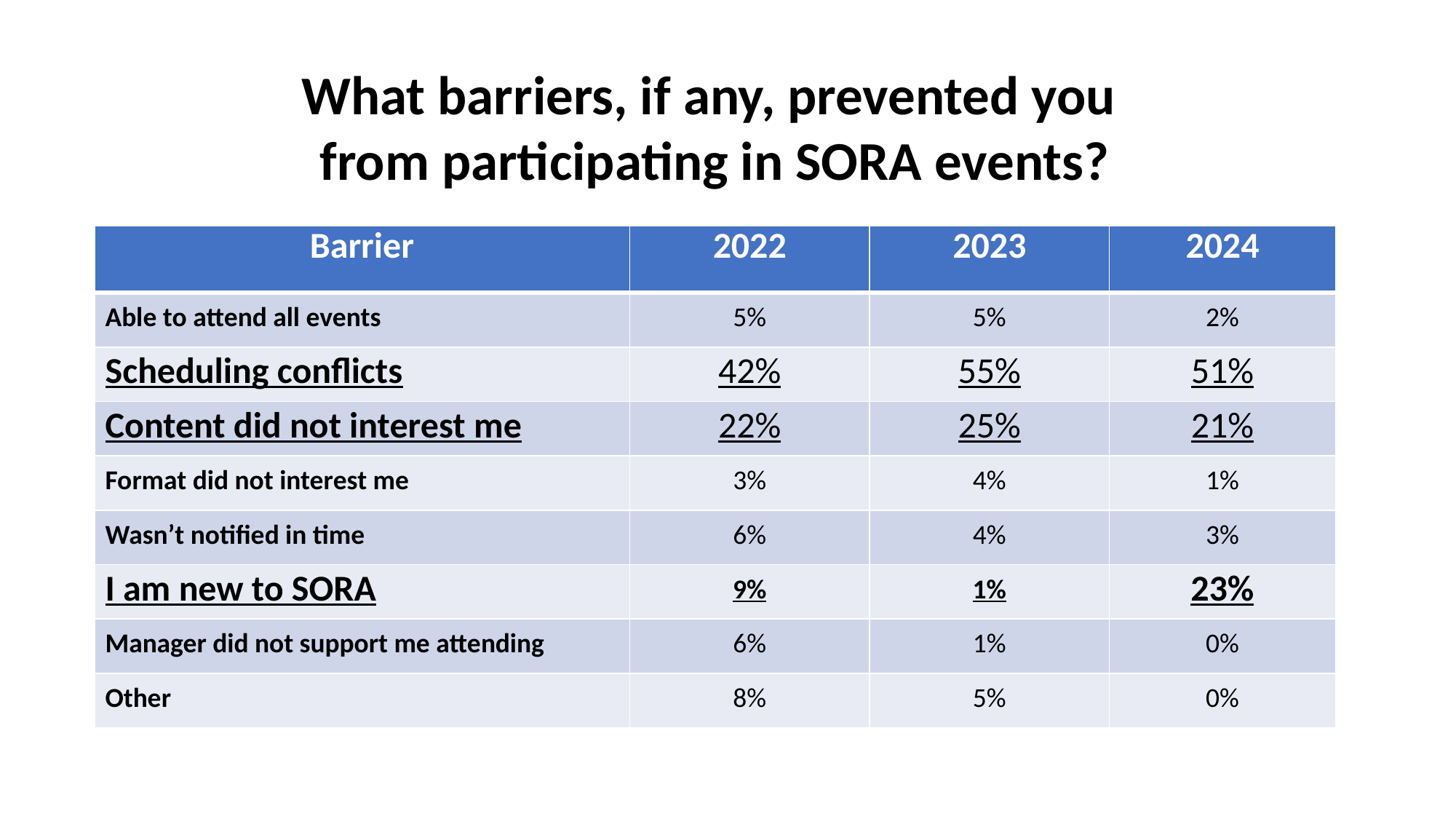

What barriers, if any, prevented you
from participating in SORA events?
| Barrier | 2022 | 2023 | 2024 |
| --- | --- | --- | --- |
| Able to attend all events | 5% | 5% | 2% |
| Scheduling conflicts | 42% | 55% | 51% |
| Content did not interest me | 22% | 25% | 21% |
| Format did not interest me | 3% | 4% | 1% |
| Wasn’t notified in time | 6% | 4% | 3% |
| I am new to SORA | 9% | 1% | 23% |
| Manager did not support me attending | 6% | 1% | 0% |
| Other | 8% | 5% | 0% |